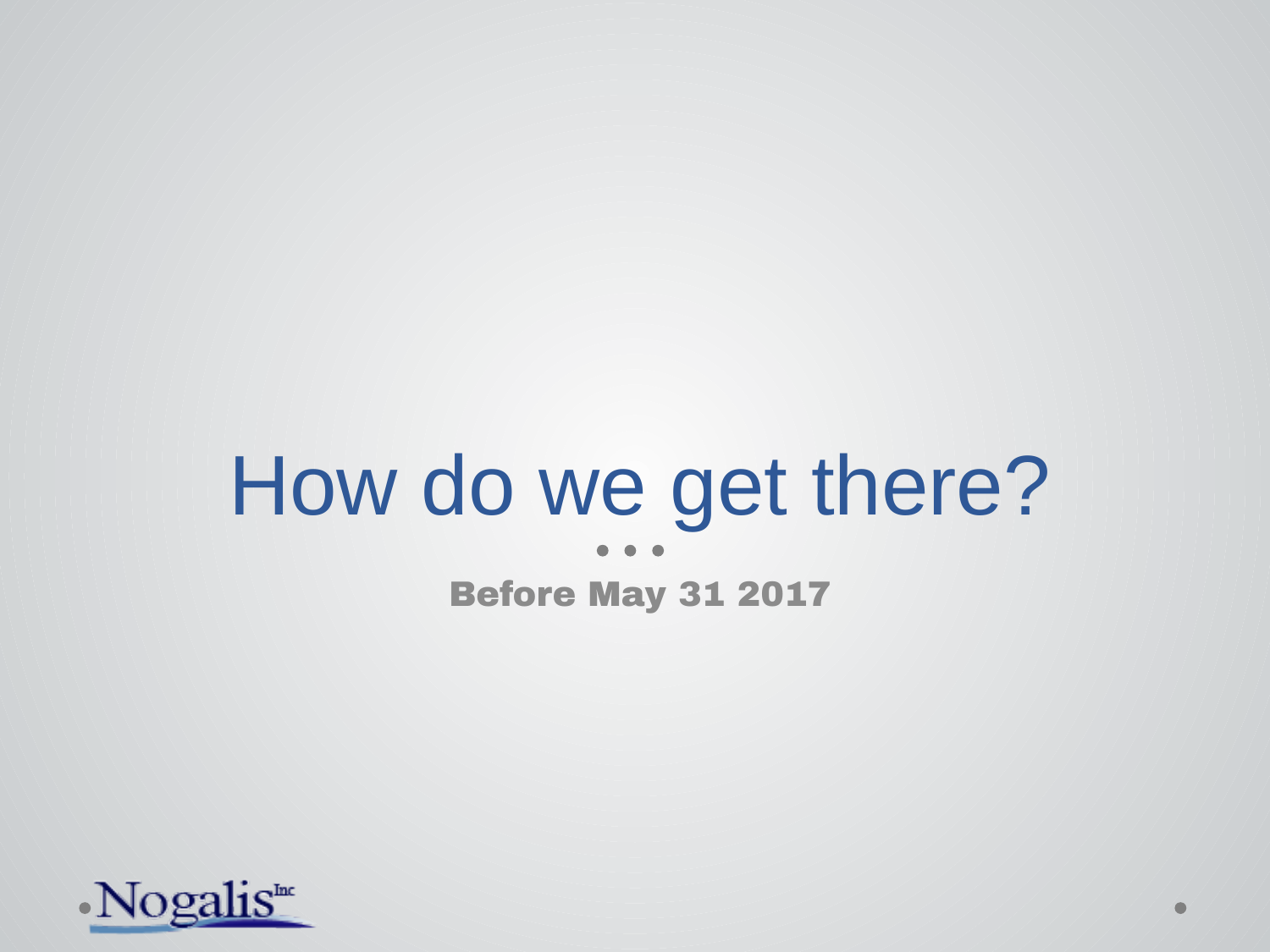

# How do we get there?
Before May 31 2017